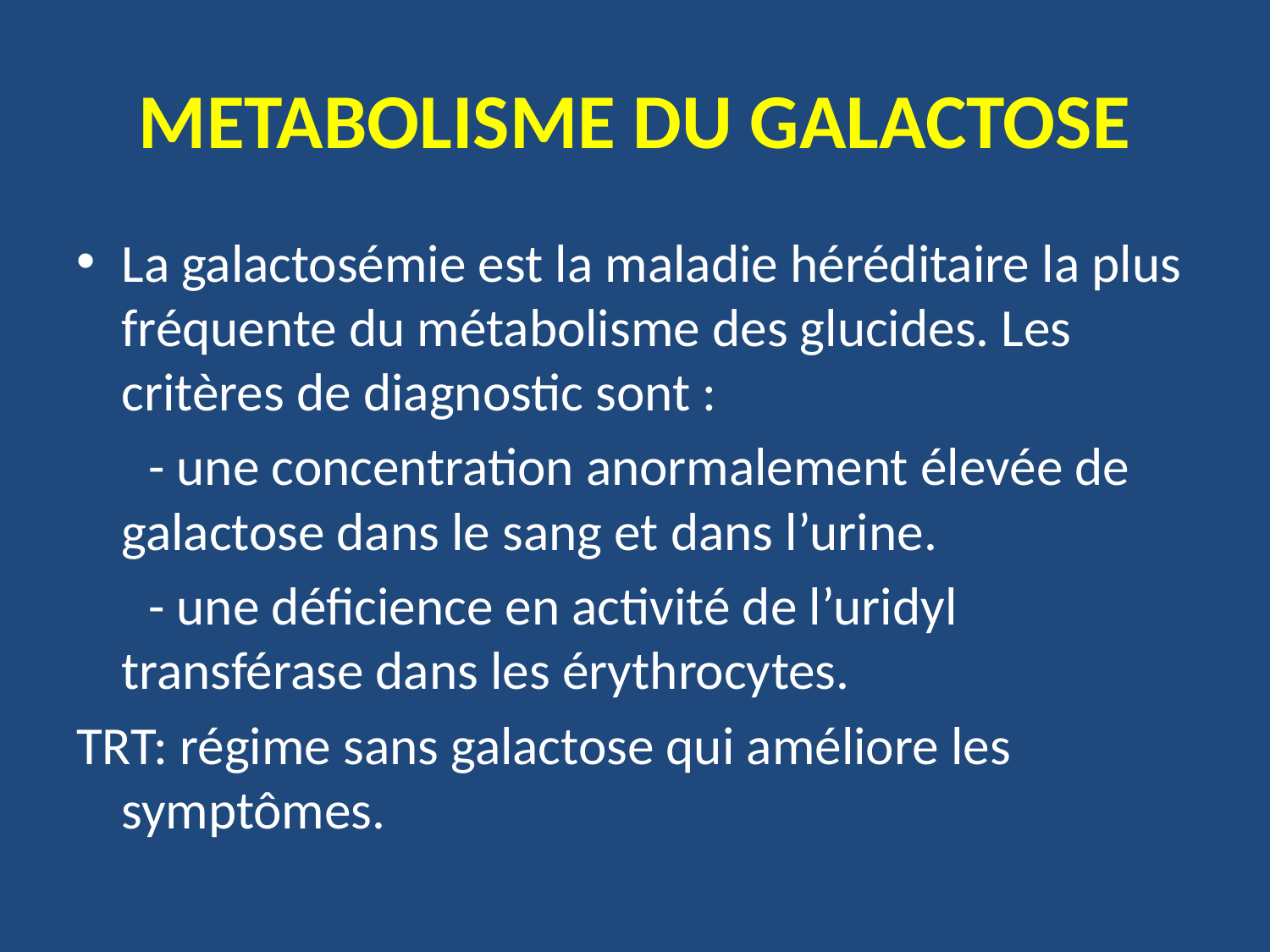

# METABOLISME DU GALACTOSE
La galactosémie est la maladie héréditaire la plus fréquente du métabolisme des glucides. Les critères de diagnostic sont :
      - une concentration anormalement élevée de galactose dans le sang et dans l’urine.
      - une déficience en activité de l’uridyl transférase dans les érythrocytes.
TRT: régime sans galactose qui améliore les symptômes.